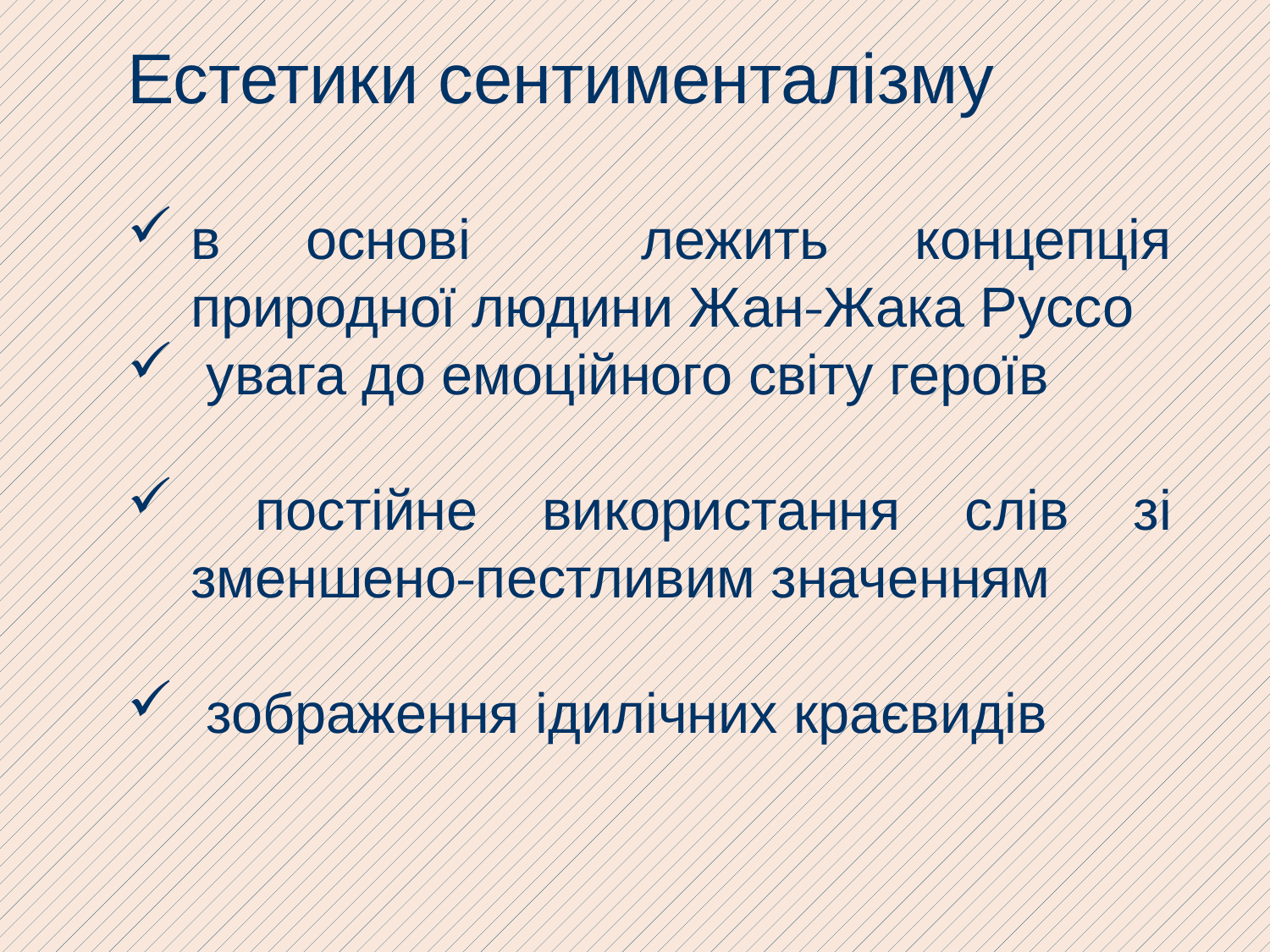

Естетики сентименталізму

в основі  лежить концепція природної людини Жан-Жака Руссо
 увага до емоційного світу героїв

 постійне використання слів зі зменшено-пестливим значенням

 зображення ідилічних краєвидів